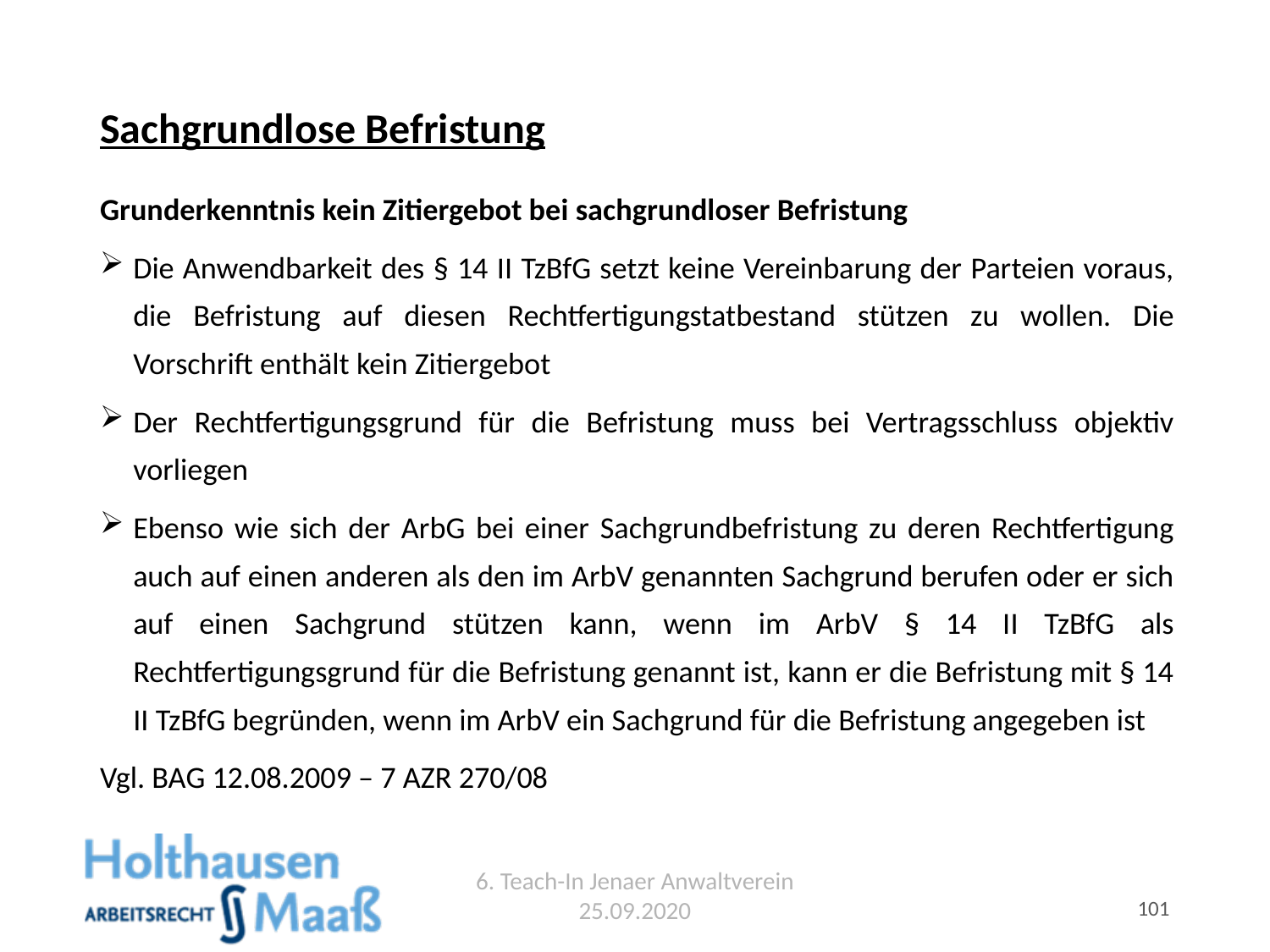

# Sachgrundlose Befristung
Grunderkenntnis kein Zitiergebot bei sachgrundloser Befristung
Die Anwendbarkeit des § 14 II TzBfG setzt keine Vereinbarung der Parteien voraus, die Befristung auf diesen Rechtfertigungstatbestand stützen zu wollen. Die Vorschrift enthält kein Zitiergebot
Der Rechtfertigungsgrund für die Befristung muss bei Vertragsschluss objektiv vorliegen
Ebenso wie sich der ArbG bei einer Sachgrundbefristung zu deren Rechtfertigung auch auf einen anderen als den im ArbV genannten Sachgrund berufen oder er sich auf einen Sachgrund stützen kann, wenn im ArbV § 14 II TzBfG als Rechtfertigungsgrund für die Befristung genannt ist, kann er die Befristung mit § 14 II TzBfG begründen, wenn im ArbV ein Sachgrund für die Befristung angegeben ist
Vgl. BAG 12.08.2009 – 7 AZR 270/08
6. Teach-In Jenaer Anwaltverein 25.09.2020
101